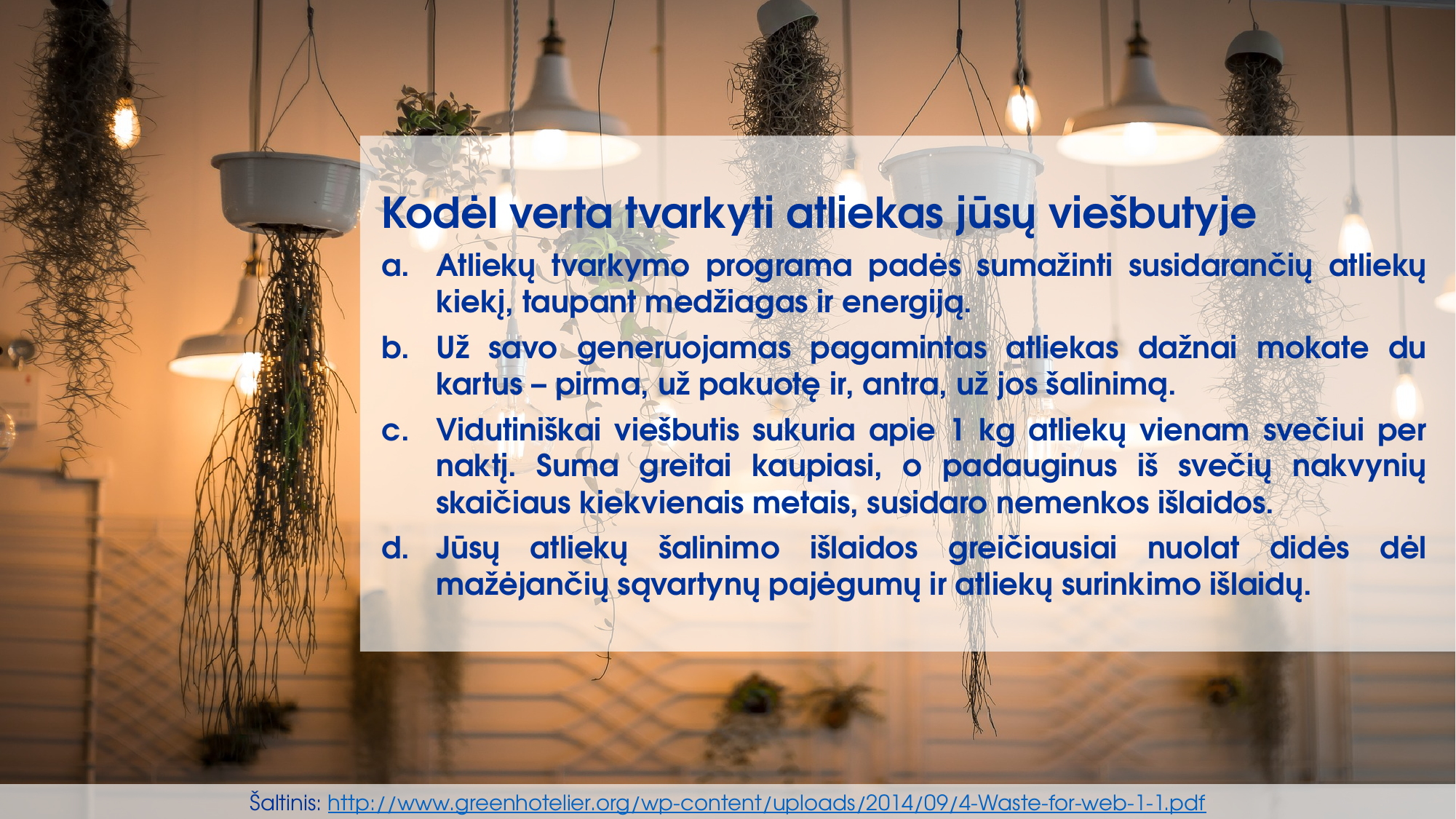

Kodėl verta tvarkyti atliekas jūsų viešbutyje
Atliekų tvarkymo programa padės sumažinti susidarančių atliekų kiekį, taupant medžiagas ir energiją.
Už savo generuojamas pagamintas atliekas dažnai mokate du kartus – pirma, už pakuotę ir, antra, už jos šalinimą.
Vidutiniškai viešbutis sukuria apie 1 kg atliekų vienam svečiui per naktį. Suma greitai kaupiasi, o padauginus iš svečių nakvynių skaičiaus kiekvienais metais, susidaro nemenkos išlaidos.
Jūsų atliekų šalinimo išlaidos greičiausiai nuolat didės dėl mažėjančių sąvartynų pajėgumų ir atliekų surinkimo išlaidų.
Šaltinis: http://www.greenhotelier.org/wp-content/uploads/2014/09/4-Waste-for-web-1-1.pdf